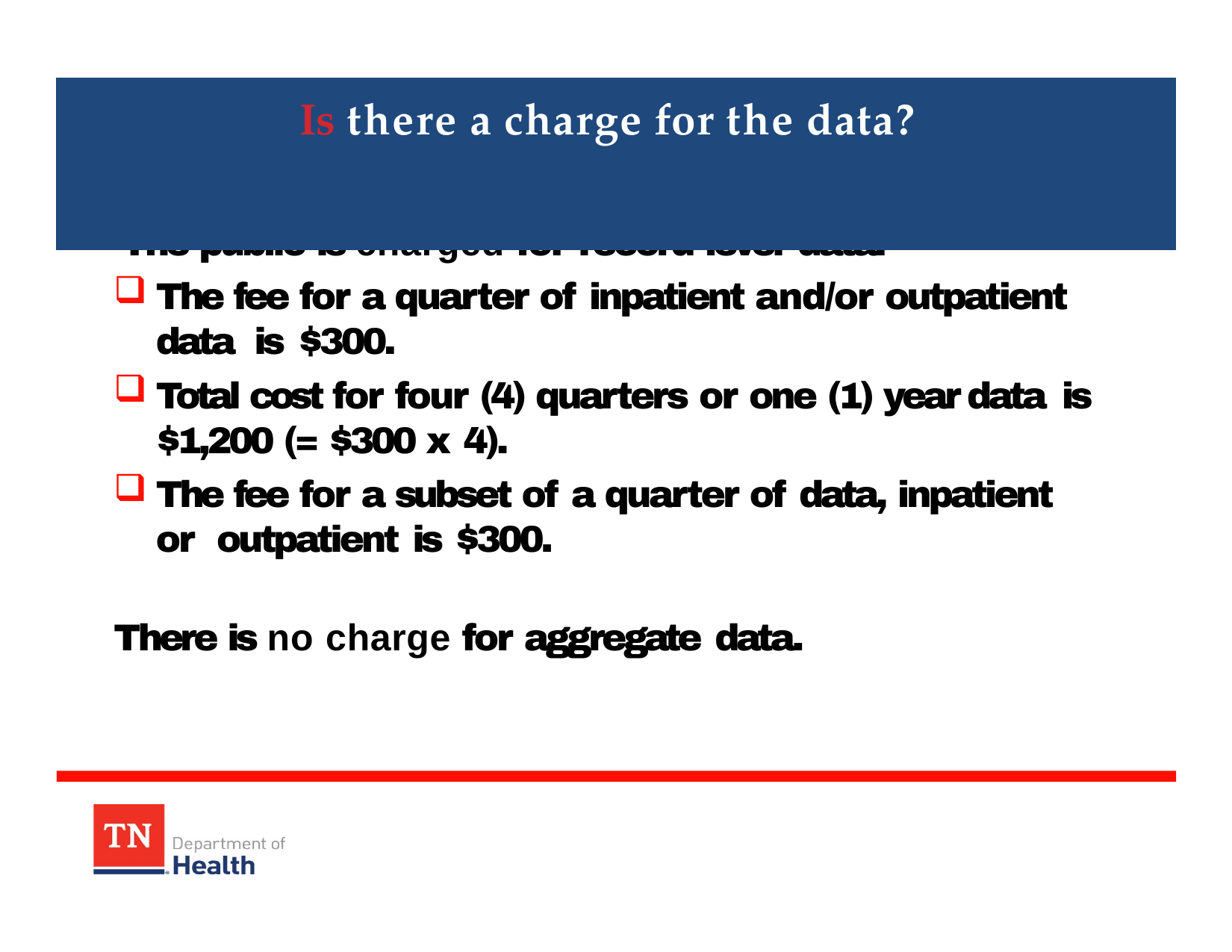

# Is there a charge for the data?
The public is charged for record level data:
The fee for a quarter of inpatient and/or outpatient data  is $300.
Total cost for four (4) quarters or one (1) year data is
$1,200 (= $300 x 4).
The fee for a subset of a quarter of data, inpatient or  outpatient is	$300.

There is no charge for aggregate data.